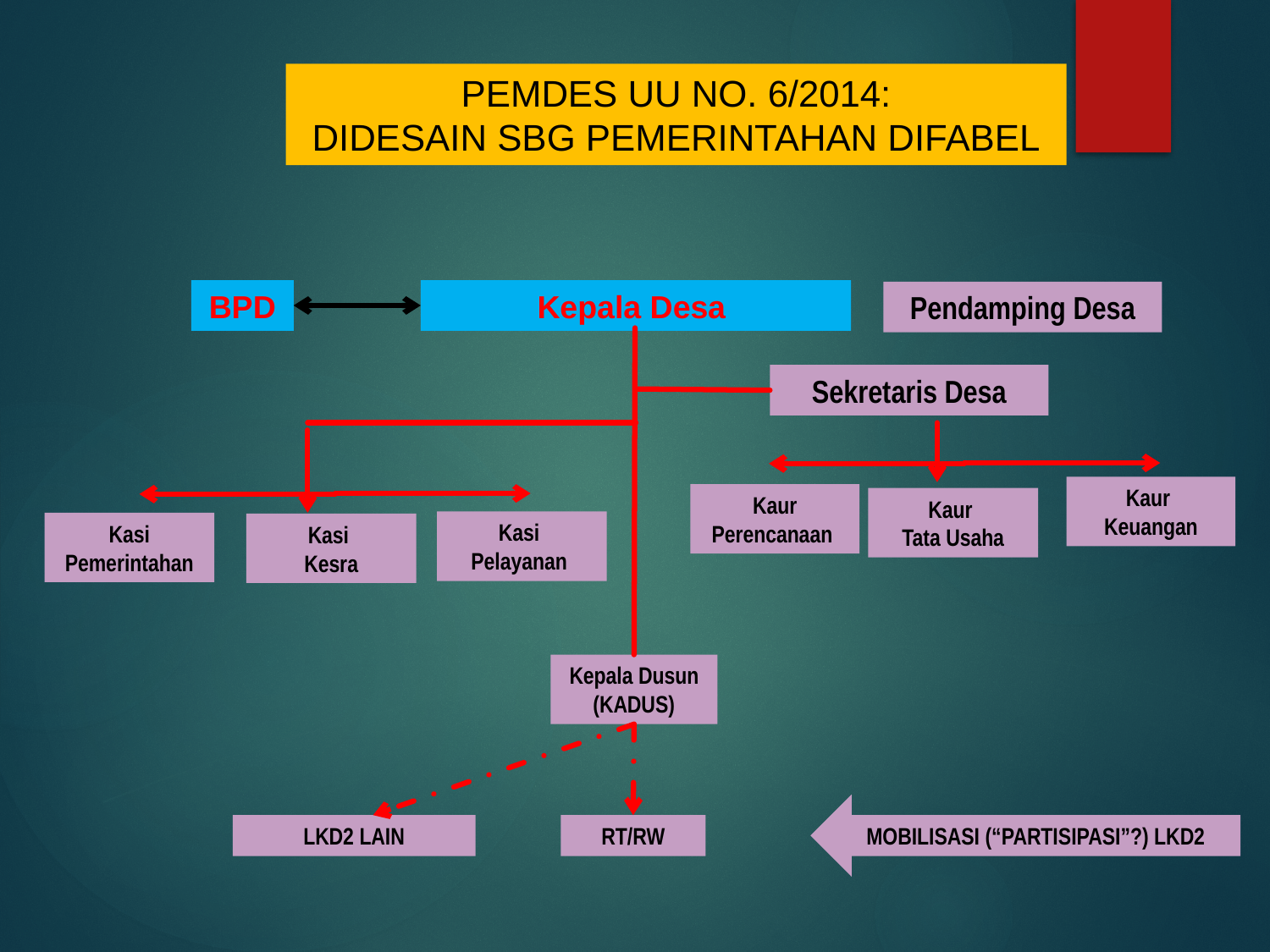

PEMDES UU NO. 6/2014:
DIDESAIN SBG PEMERINTAHAN DIFABEL
BPD
Kepala Desa
Pendamping Desa
Sekretaris Desa
Kaur
Keuangan
Kaur Perencanaan
Kaur
Tata Usaha
Kasi
Pelayanan
Kasi Pemerintahan
Kasi
Kesra
Kepala Dusun
(KADUS)
MOBILISASI (“PARTISIPASI”?) LKD2
LKD2 LAIN
RT/RW